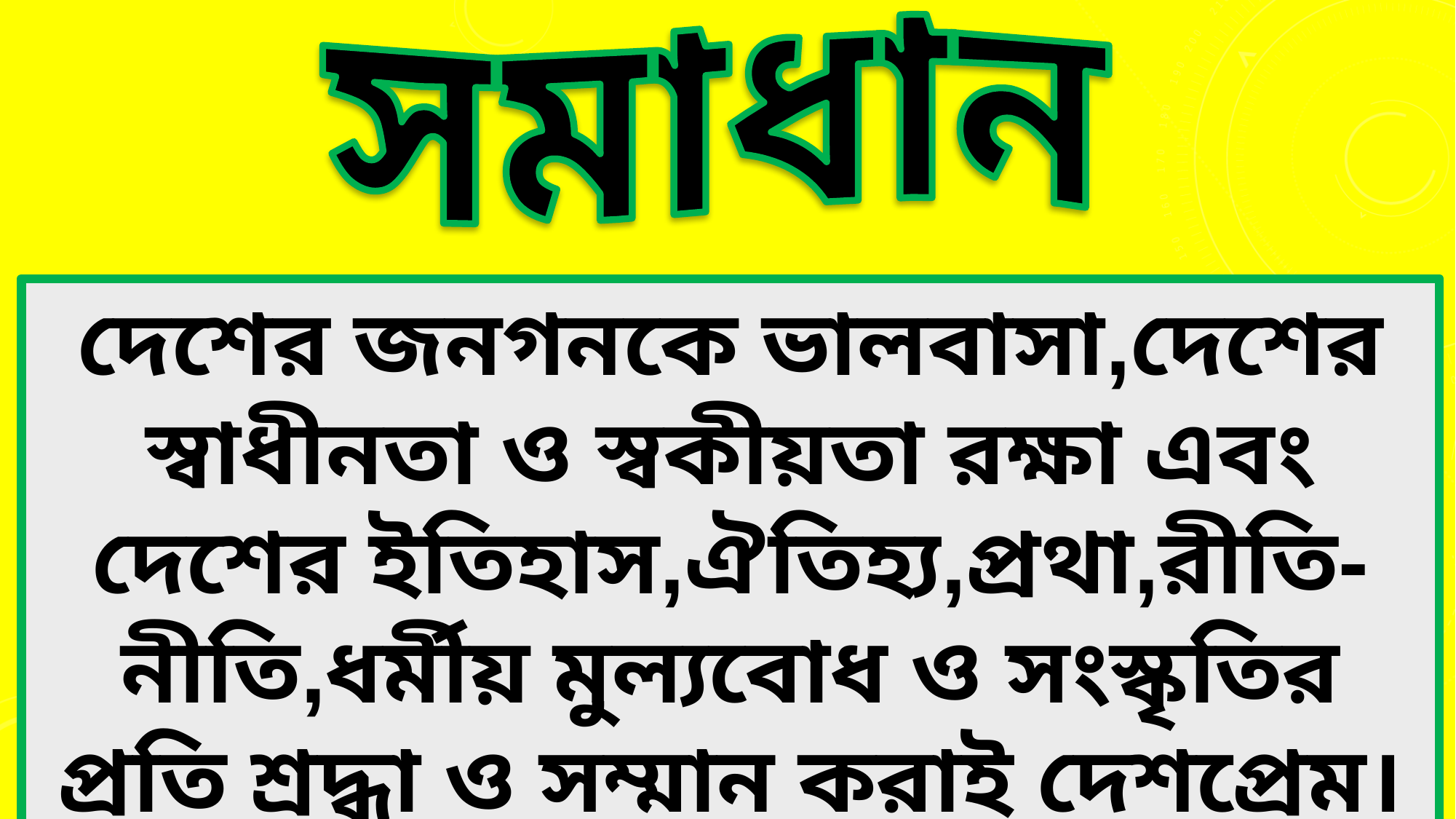

সমাধান
দেশের জনগনকে ভালবাসা,দেশের স্বাধীনতা ও স্বকীয়তা রক্ষা এবং দেশের ইতিহাস,ঐতিহ্য,প্রথা,রীতি-নীতি,ধর্মীয় মুল্যবোধ ও সংস্কৃতির প্রতি শ্রদ্ধা ও সম্মান করাই দেশপ্রেম।